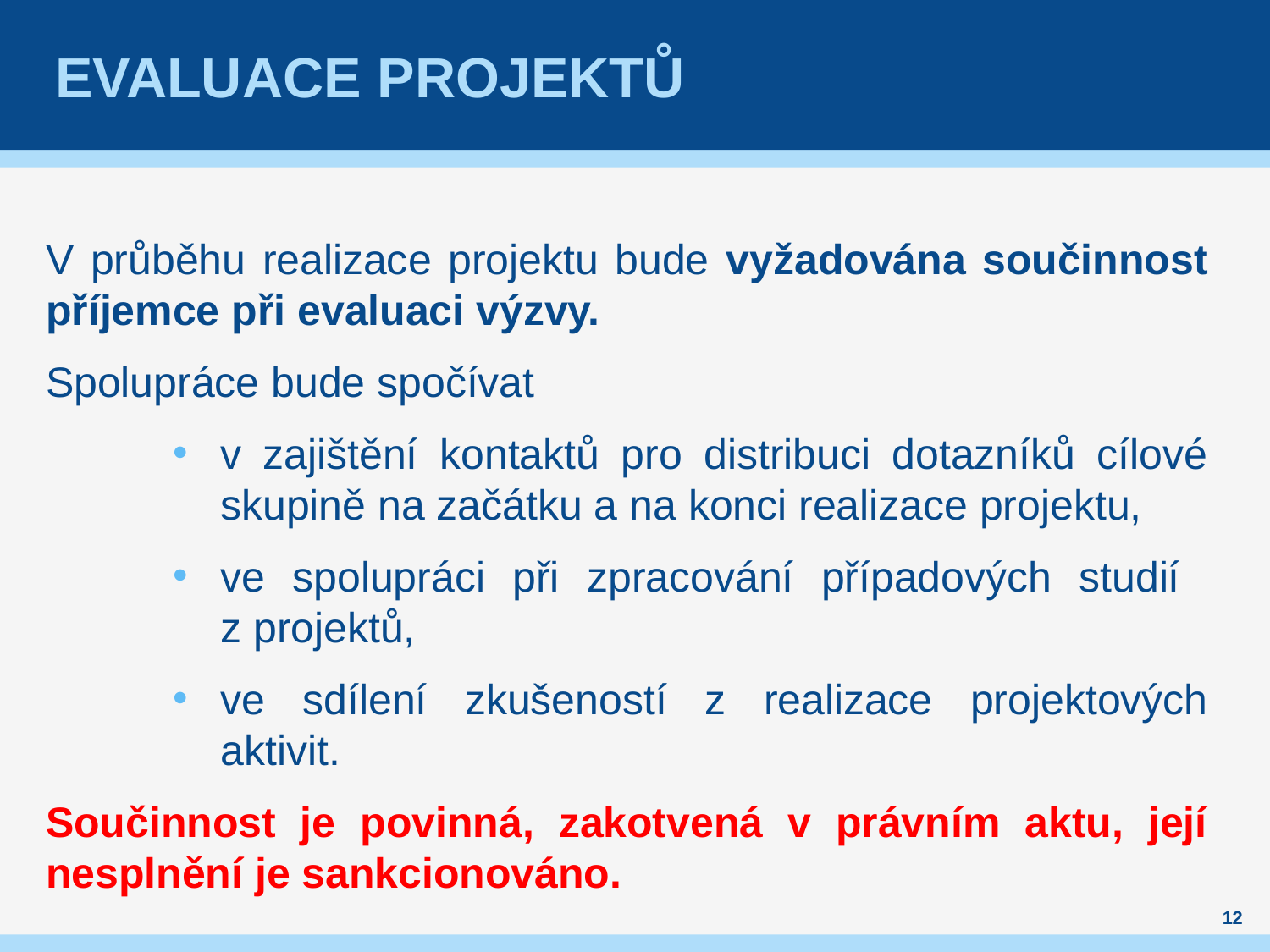

# Evaluace projektů
V průběhu realizace projektu bude vyžadována součinnost příjemce při evaluaci výzvy.
Spolupráce bude spočívat
v zajištění kontaktů pro distribuci dotazníků cílové skupině na začátku a na konci realizace projektu,
ve spolupráci při zpracování případových studií
z projektů,
ve sdílení zkušeností z realizace projektových aktivit.
Součinnost je povinná, zakotvená v právním aktu, její nesplnění je sankcionováno.

12